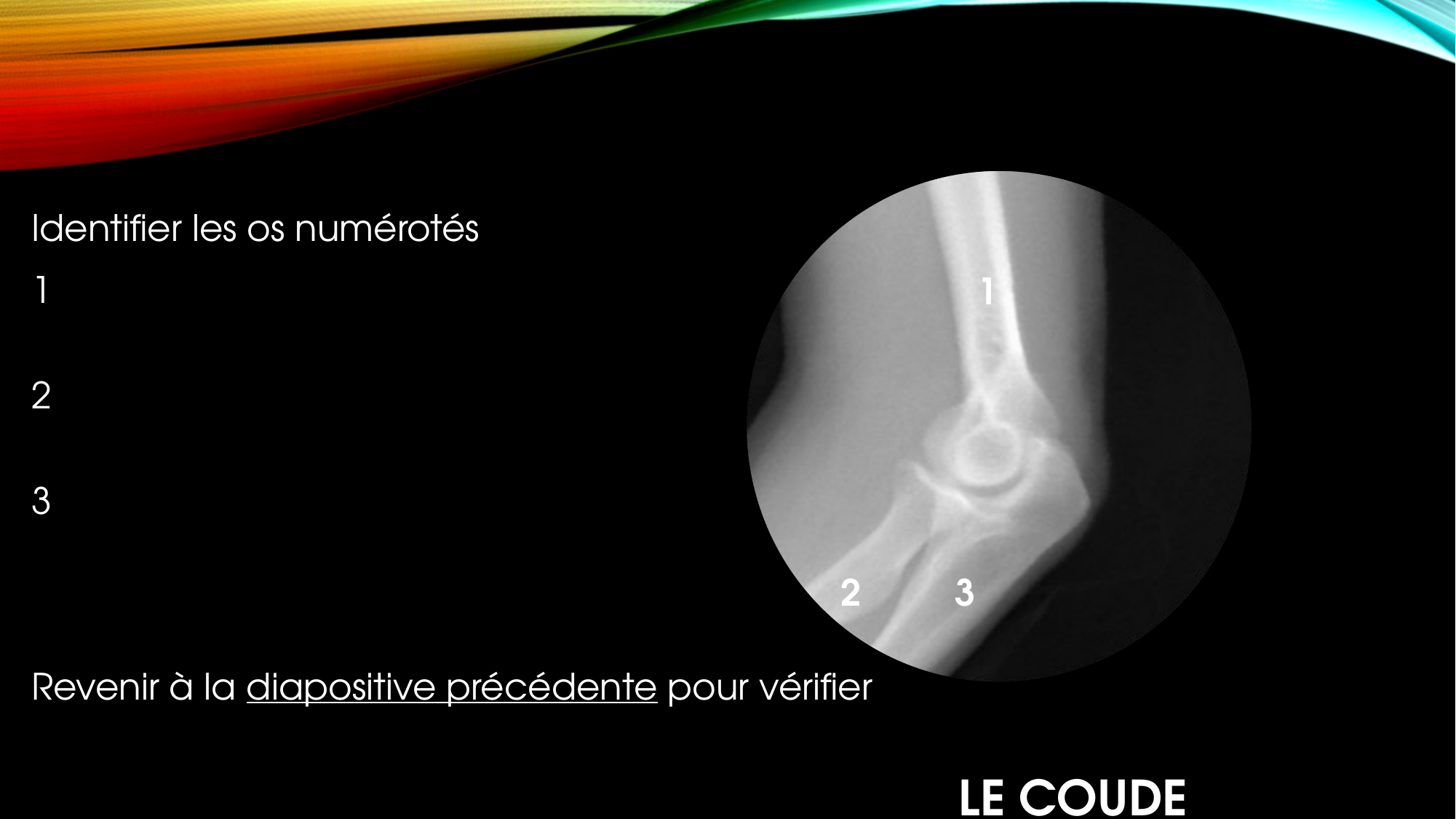

Identifier les os numérotés
1
2
3

Revenir à la diapositive précédente pour vérifier
1
2
3
LE COUDE